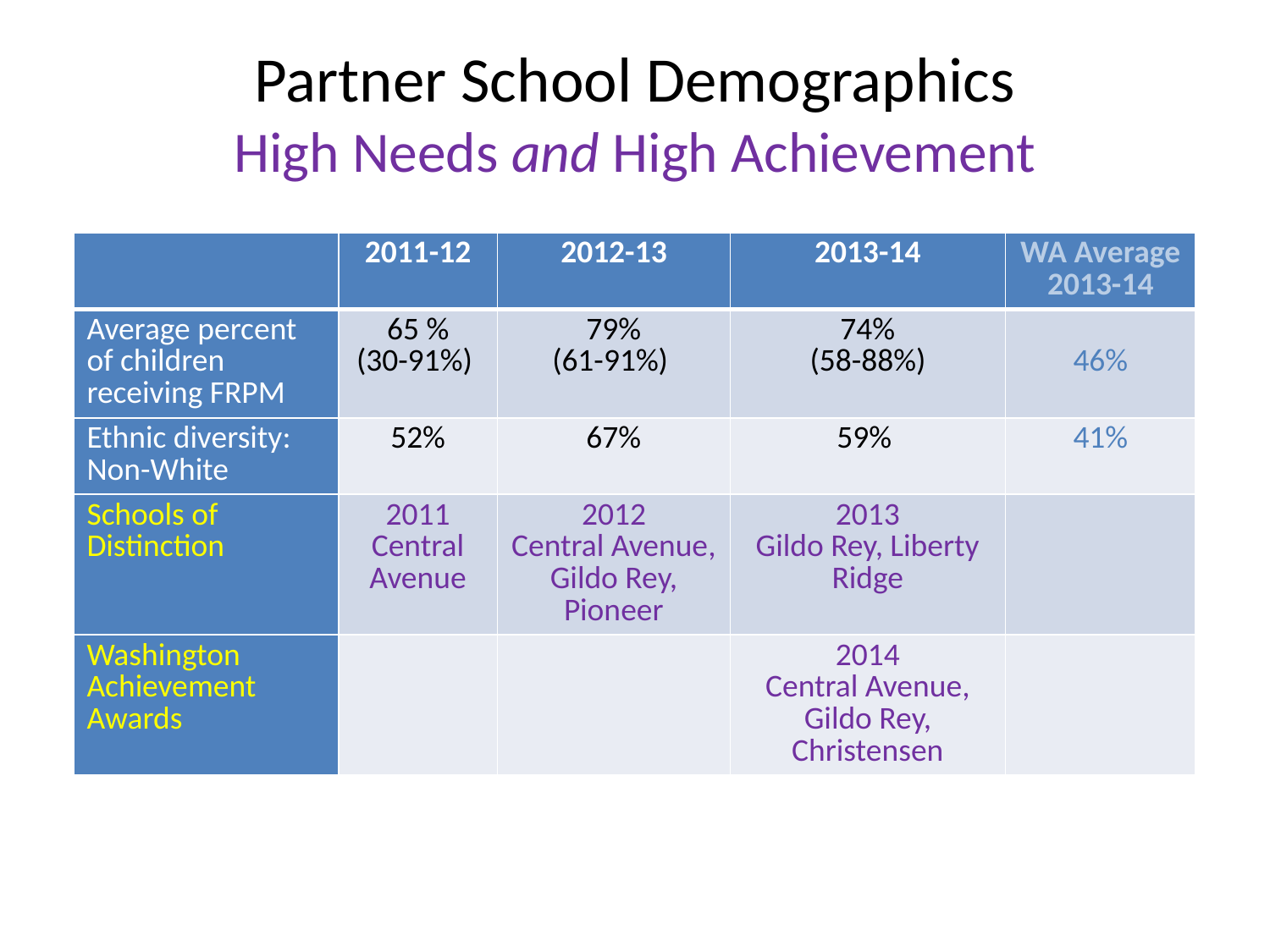

# Partner School Demographics High Needs and High Achievement
|  | 2011-12 | 2012-13 | 2013-14 | WA Average 2013-14 |
| --- | --- | --- | --- | --- |
| Average percent of children receiving FRPM | 65 % (30-91%) | 79% (61-91%) | 74% (58-88%) | 46% |
| Ethnic diversity: Non-White | 52% | 67% | 59% | 41% |
| Schools of Distinction | 2011 Central Avenue | 2012 Central Avenue, Gildo Rey, Pioneer | 2013 Gildo Rey, Liberty Ridge |  |
| Washington Achievement Awards |  |  | 2014 Central Avenue, Gildo Rey, Christensen |  |